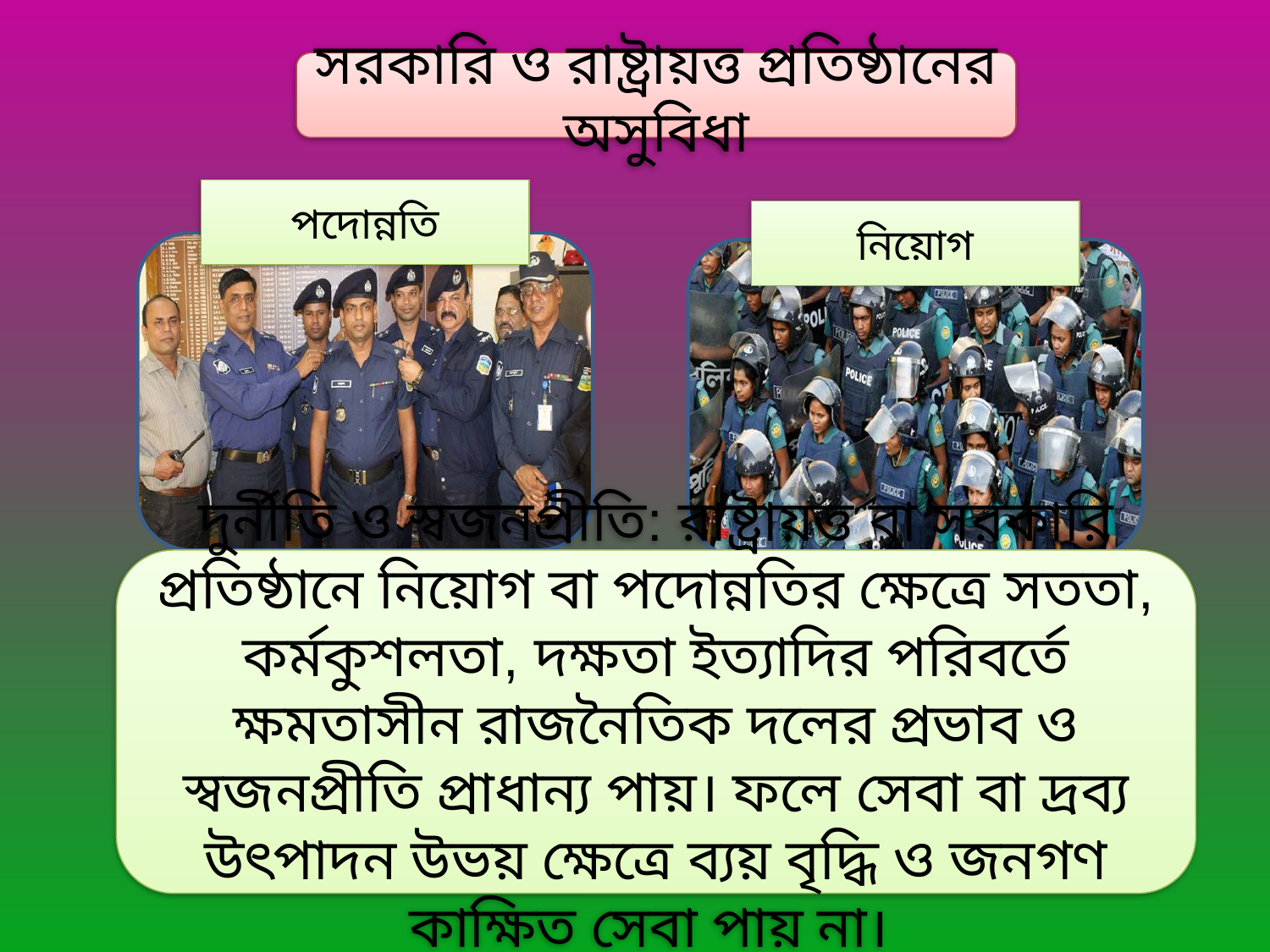

সরকারি ও রাষ্ট্রায়ত্ত প্রতিষ্ঠানের অসুবিধা
পদোন্নতি
নিয়োগ

দুর্নীতি ও স্বজনপ্রীতি: রাষ্ট্রায়ত্ত বা সরকারি প্রতিষ্ঠানে নিয়োগ বা পদোন্নতির ক্ষেত্রে সততা, কর্মকুশলতা, দক্ষতা ইত্যাদির পরিবর্তে ক্ষমতাসীন রাজনৈতিক দলের প্রভাব ও স্বজনপ্রীতি প্রাধান্য পায়। ফলে সেবা বা দ্রব্য উৎপাদন উভয় ক্ষেত্রে ব্যয় বৃদ্ধি ও জনগণ কাক্ষিত সেবা পায় না।